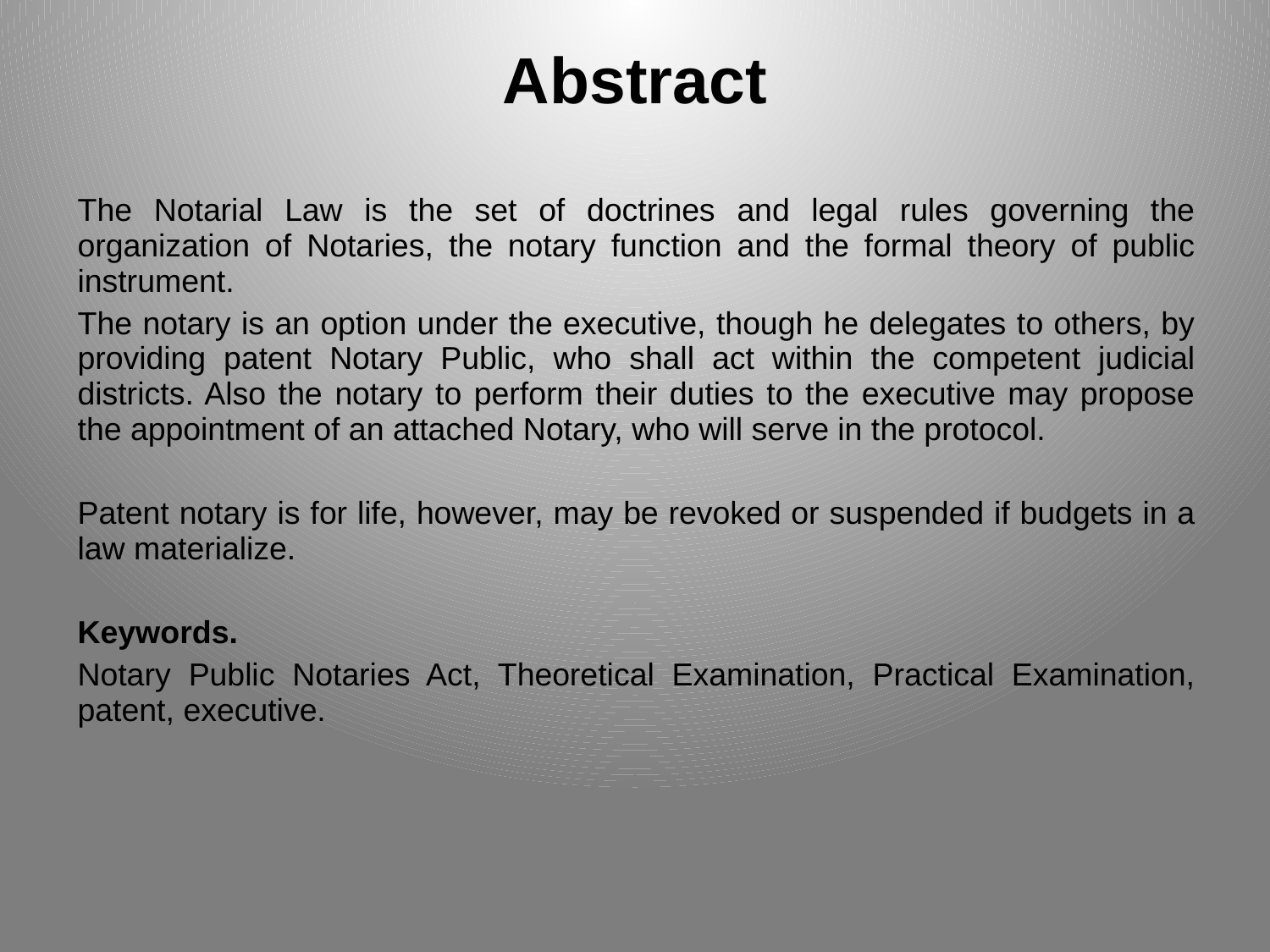

# Abstract
The Notarial Law is the set of doctrines and legal rules governing the organization of Notaries, the notary function and the formal theory of public instrument.
The notary is an option under the executive, though he delegates to others, by providing patent Notary Public, who shall act within the competent judicial districts. Also the notary to perform their duties to the executive may propose the appointment of an attached Notary, who will serve in the protocol.

Patent notary is for life, however, may be revoked or suspended if budgets in a law materialize.

Keywords.
Notary Public Notaries Act, Theoretical Examination, Practical Examination, patent, executive.